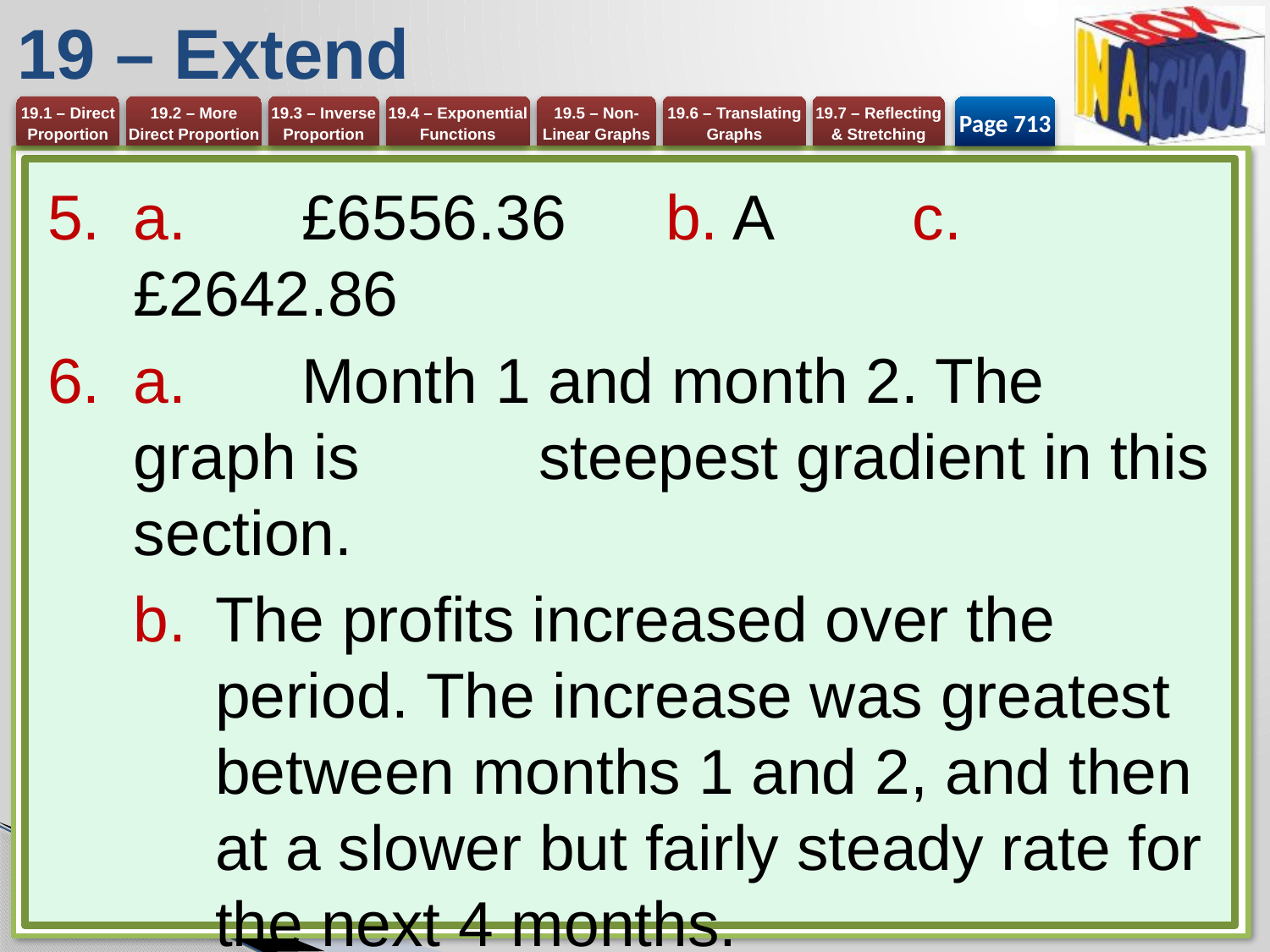

# 19 – Extend
Page 713
a. 	£6556.36	b. A	c. £2642.86
a. 	Month 1 and month 2. The graph is 	steepest gradient in this section.
The profits increased over the period. The increase was greatest between months 1 and 2, and then at a slower but fairly steady rate for the next 4 months.
£5 million